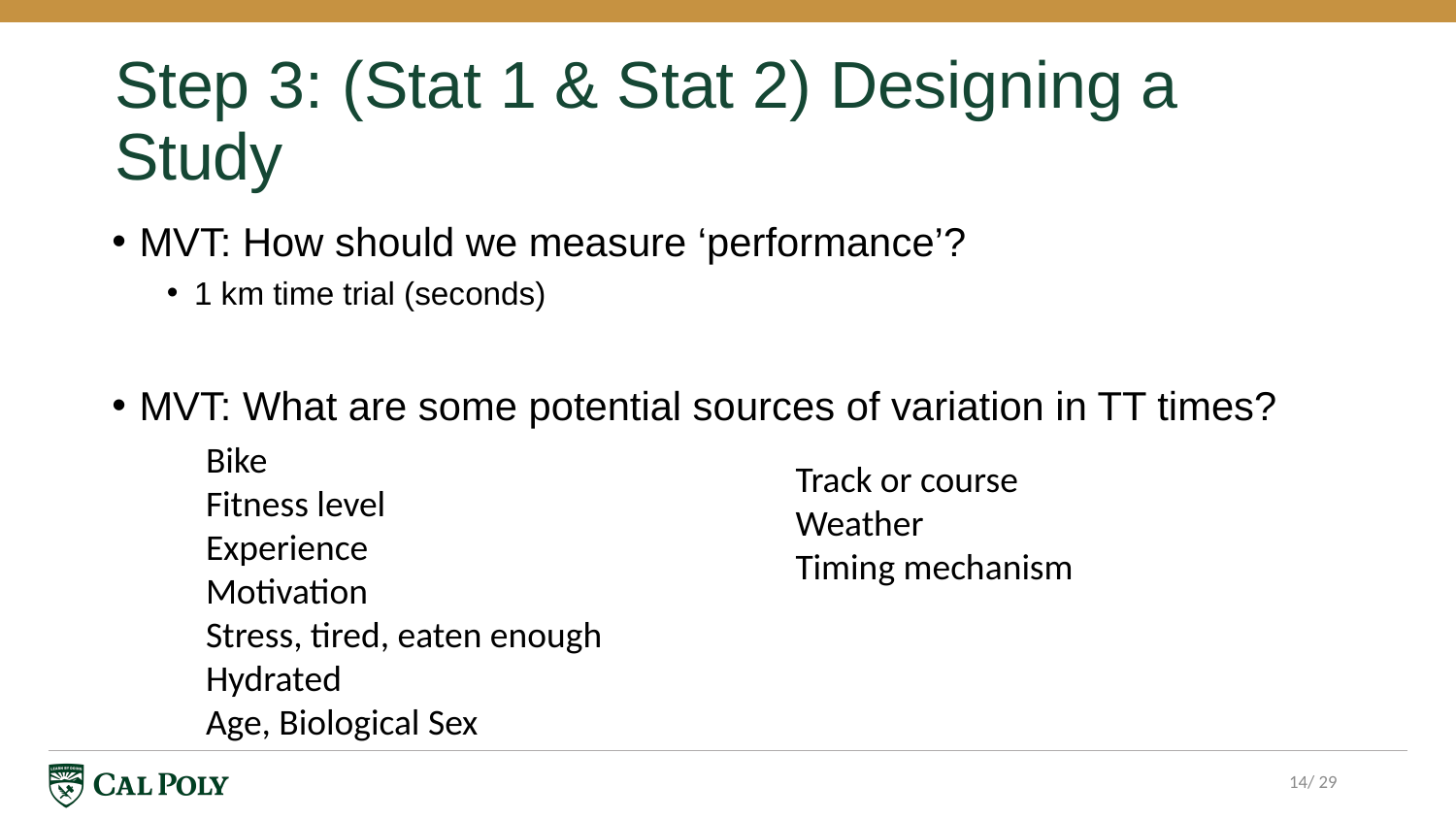

# Step 3: (Stat 1 & Stat 2) Designing a Study
MVT: How should we measure ‘performance’?
1 km time trial (seconds)

MVT: What are some potential sources of variation in TT times?
Bike
Fitness level
Experience
Motivation
Stress, tired, eaten enough
Hydrated
Age, Biological Sex
Track or course
Weather
Timing mechanism
14/ 29